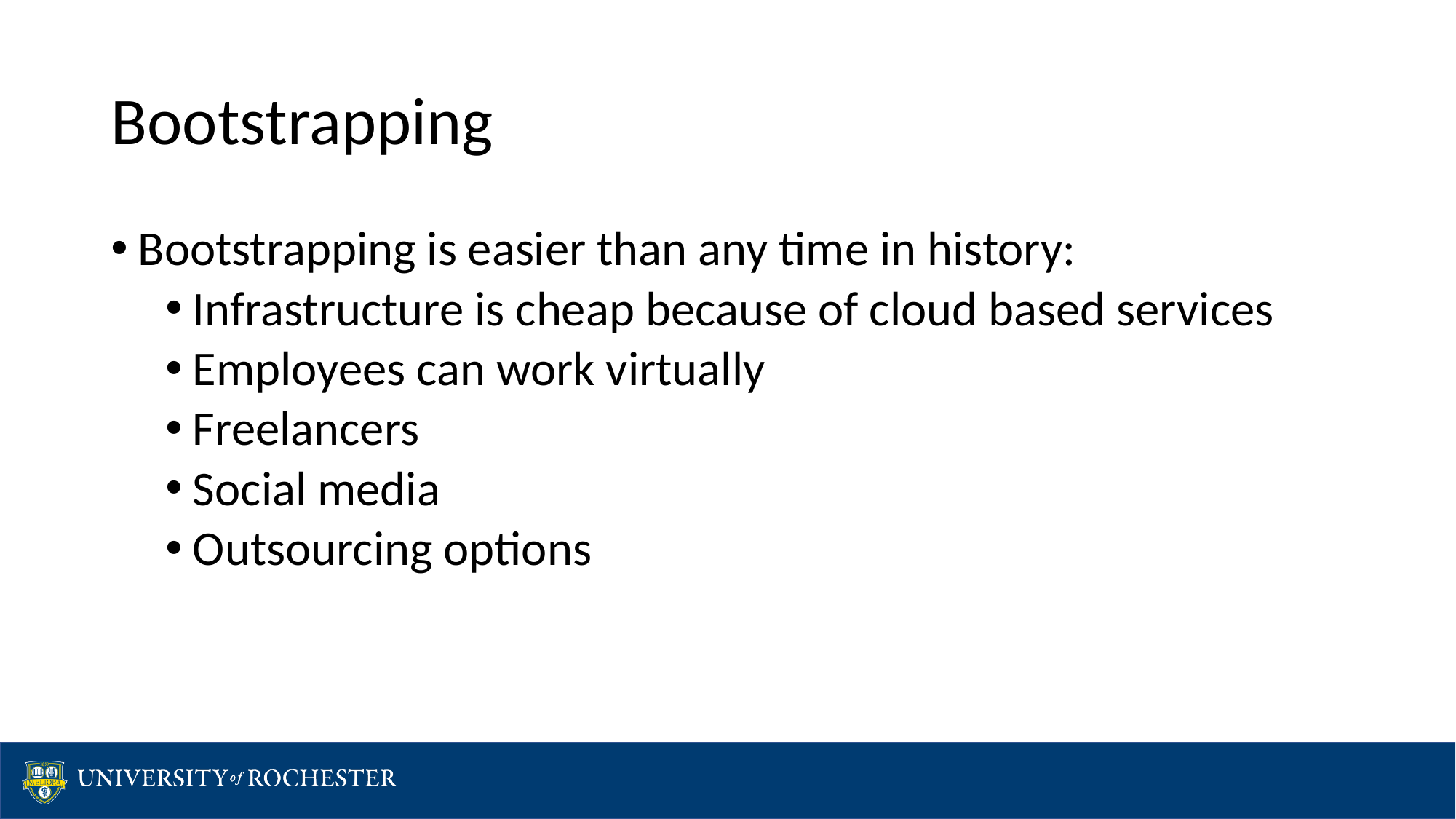

# Bootstrapping
Bootstrapping is easier than any time in history:
Infrastructure is cheap because of cloud based services
Employees can work virtually
Freelancers
Social media
Outsourcing options